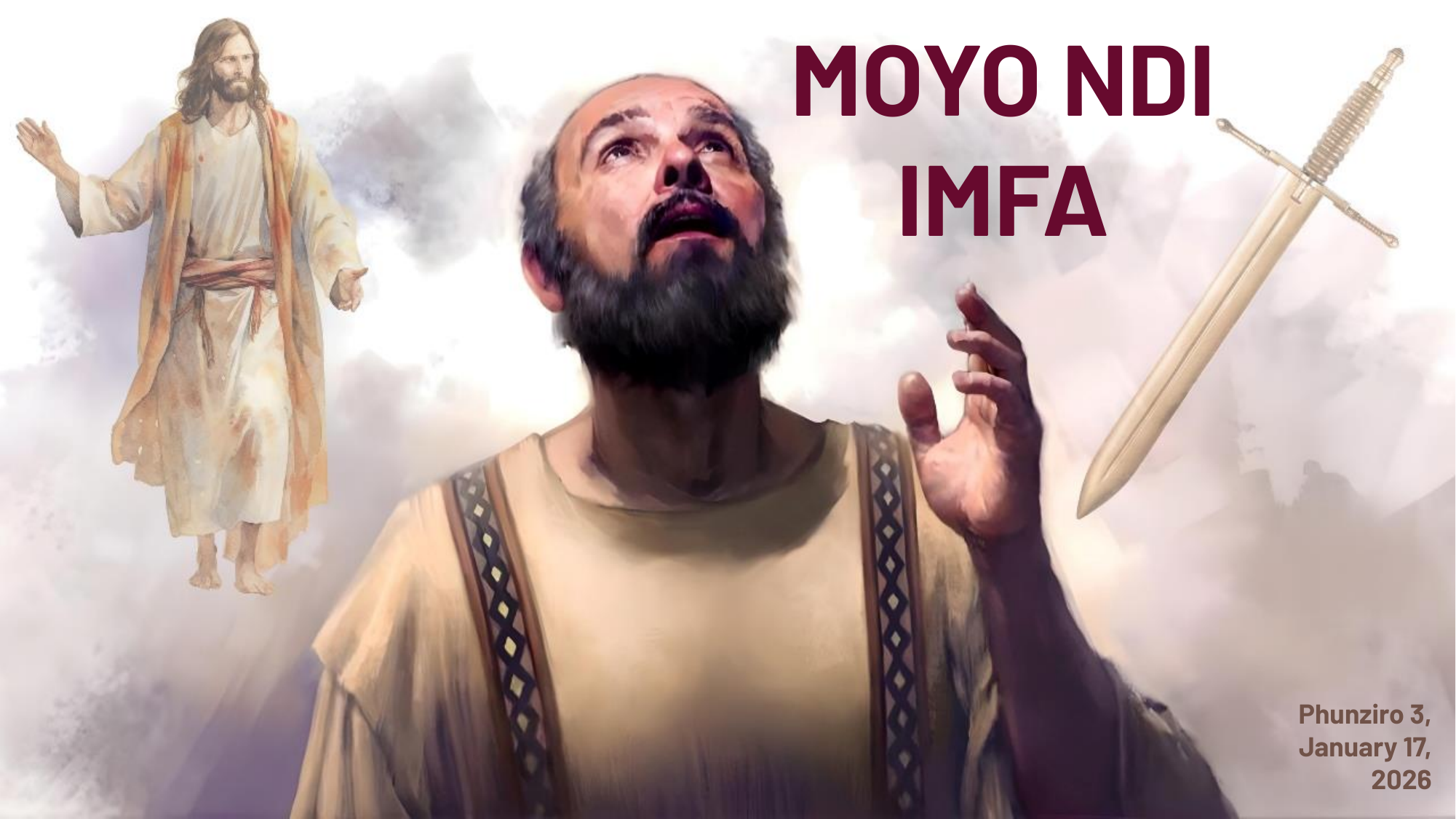

MOYO NDI IMFA
Phunziro 3, January 17, 2026